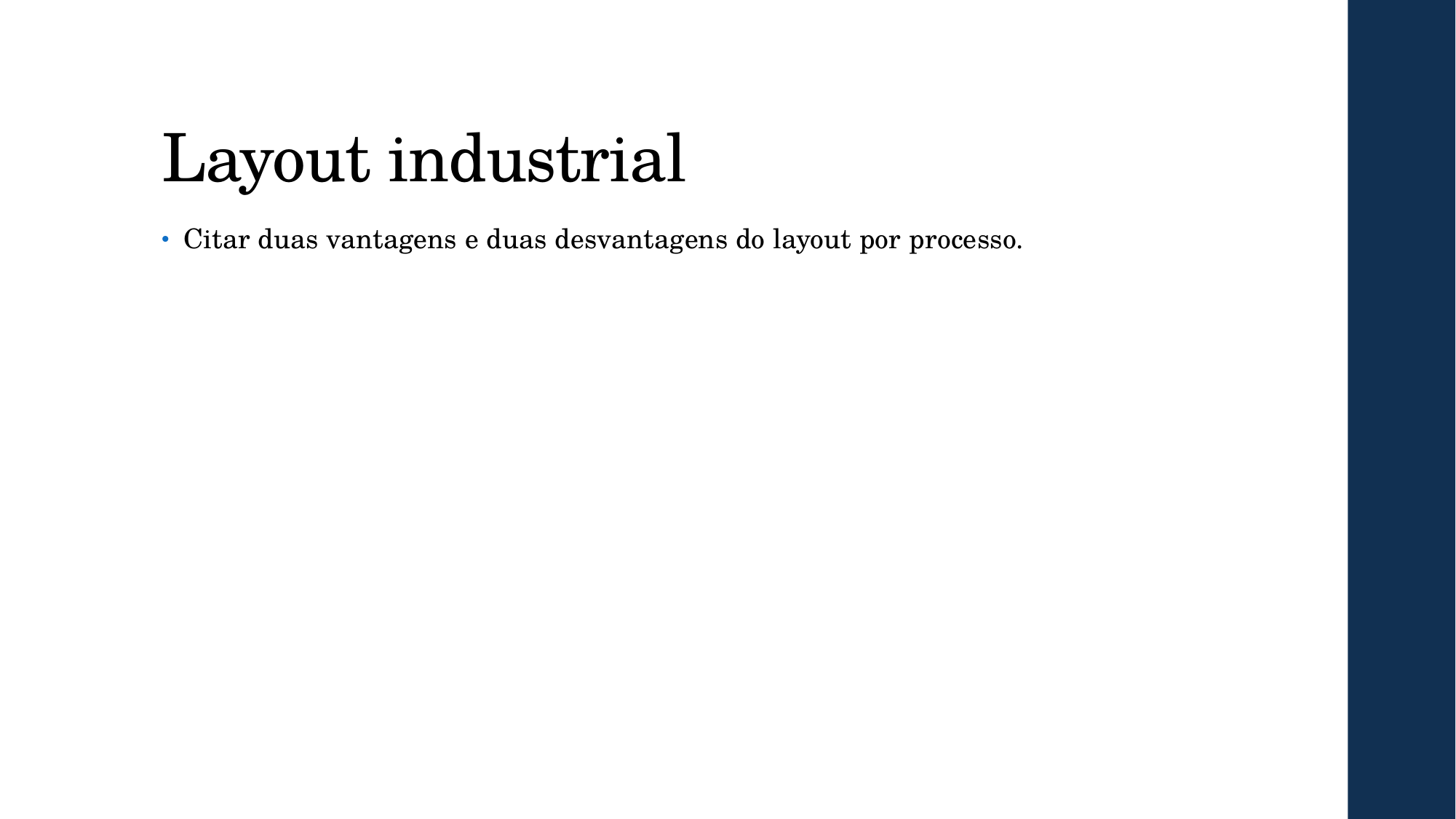

# Layout industrial
Citar duas vantagens e duas desvantagens do layout por processo.